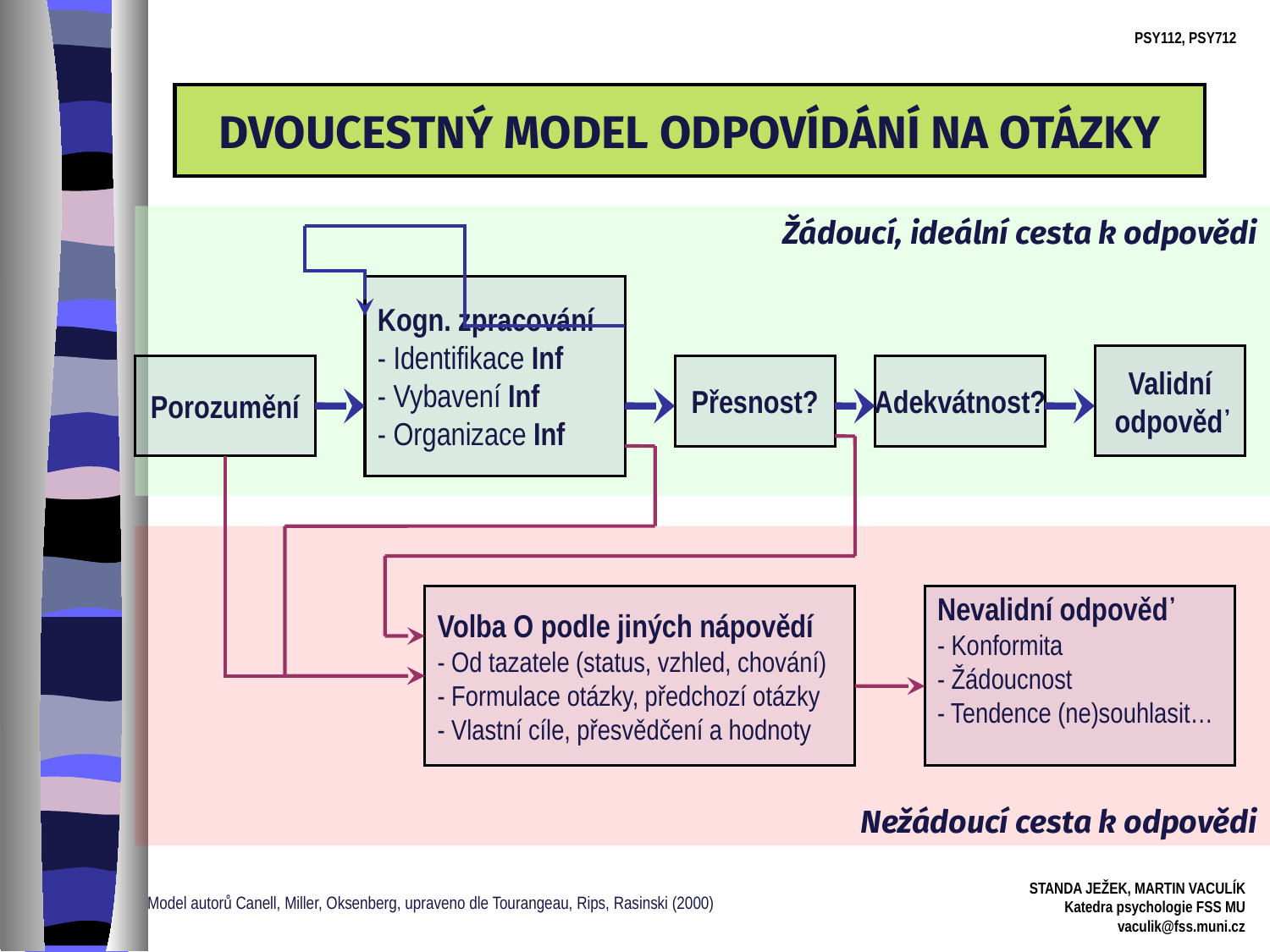

DVOUCESTNÝ MODEL ODPOVÍDÁNÍ NA OTÁZKY
Žádoucí, ideální cesta k odpovědi
Kogn. zpracování
- Identifikace Inf
- Vybavení Inf
- Organizace Inf
Validní
odpověď
Porozumění
Přesnost?
Adekvátnost?

Nežádoucí cesta k odpovědi

Volba O podle jiných nápovědí
- Od tazatele (status, vzhled, chování)
- Formulace otázky, předchozí otázky
- Vlastní cíle, přesvědčení a hodnoty
Nevalidní odpověď
- Konformita
- Žádoucnost
- Tendence (ne)souhlasit…

Model autorů Canell, Miller, Oksenberg, upraveno dle Tourangeau, Rips, Rasinski (2000)